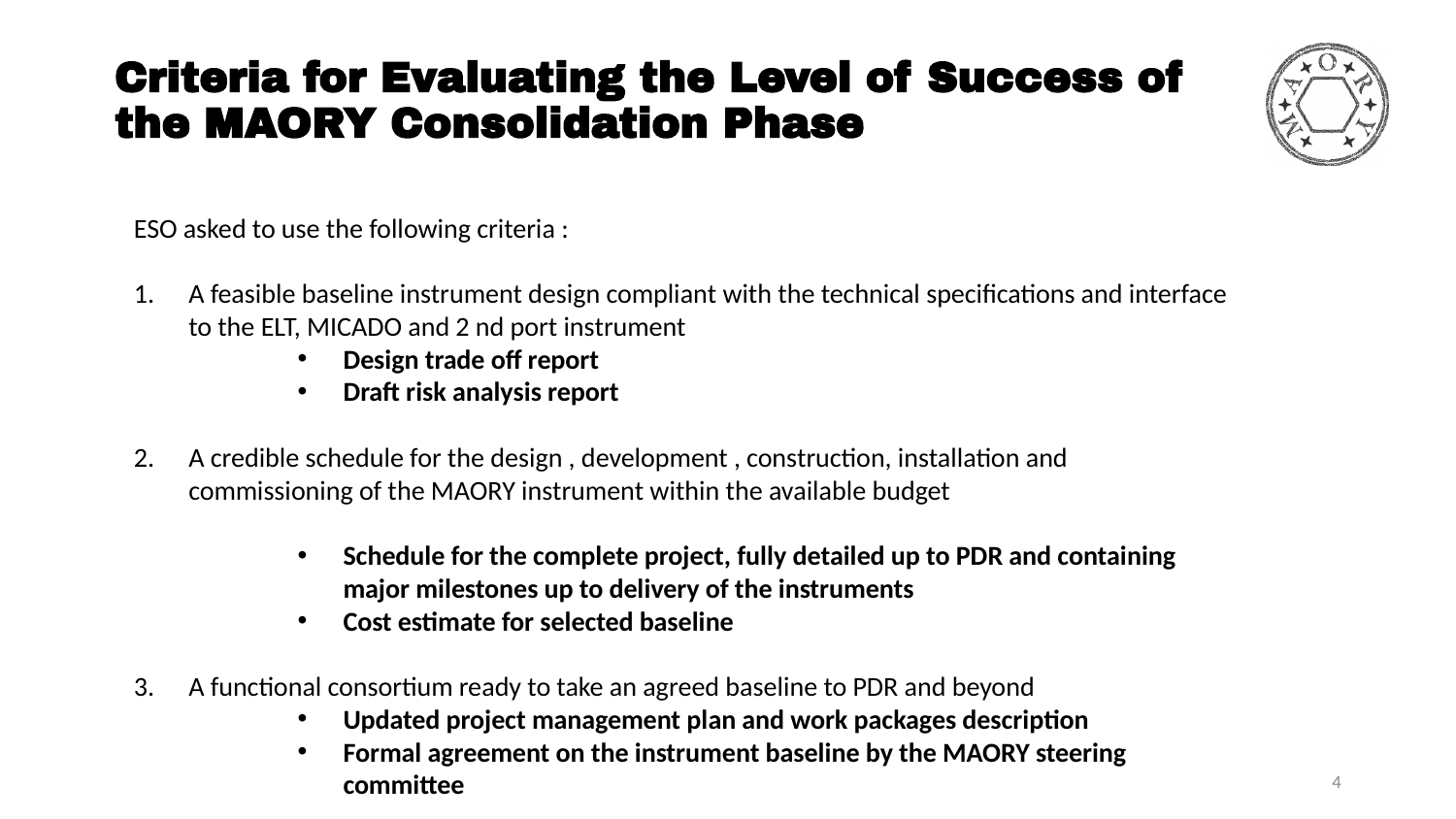

# Criteria for Evaluating the Level of Success of the MAORY Consolidation Phase
ESO asked to use the following criteria :

A feasible baseline instrument design compliant with the technical specifications and interface to the ELT, MICADO and 2 nd port instrument
Design trade off report
Draft risk analysis report

A credible schedule for the design , development , construction, installation and commissioning of the MAORY instrument within the available budget

Schedule for the complete project, fully detailed up to PDR and containing major milestones up to delivery of the instruments
Cost estimate for selected baseline

A functional consortium ready to take an agreed baseline to PDR and beyond
Updated project management plan and work packages description
Formal agreement on the instrument baseline by the MAORY steering committee

4